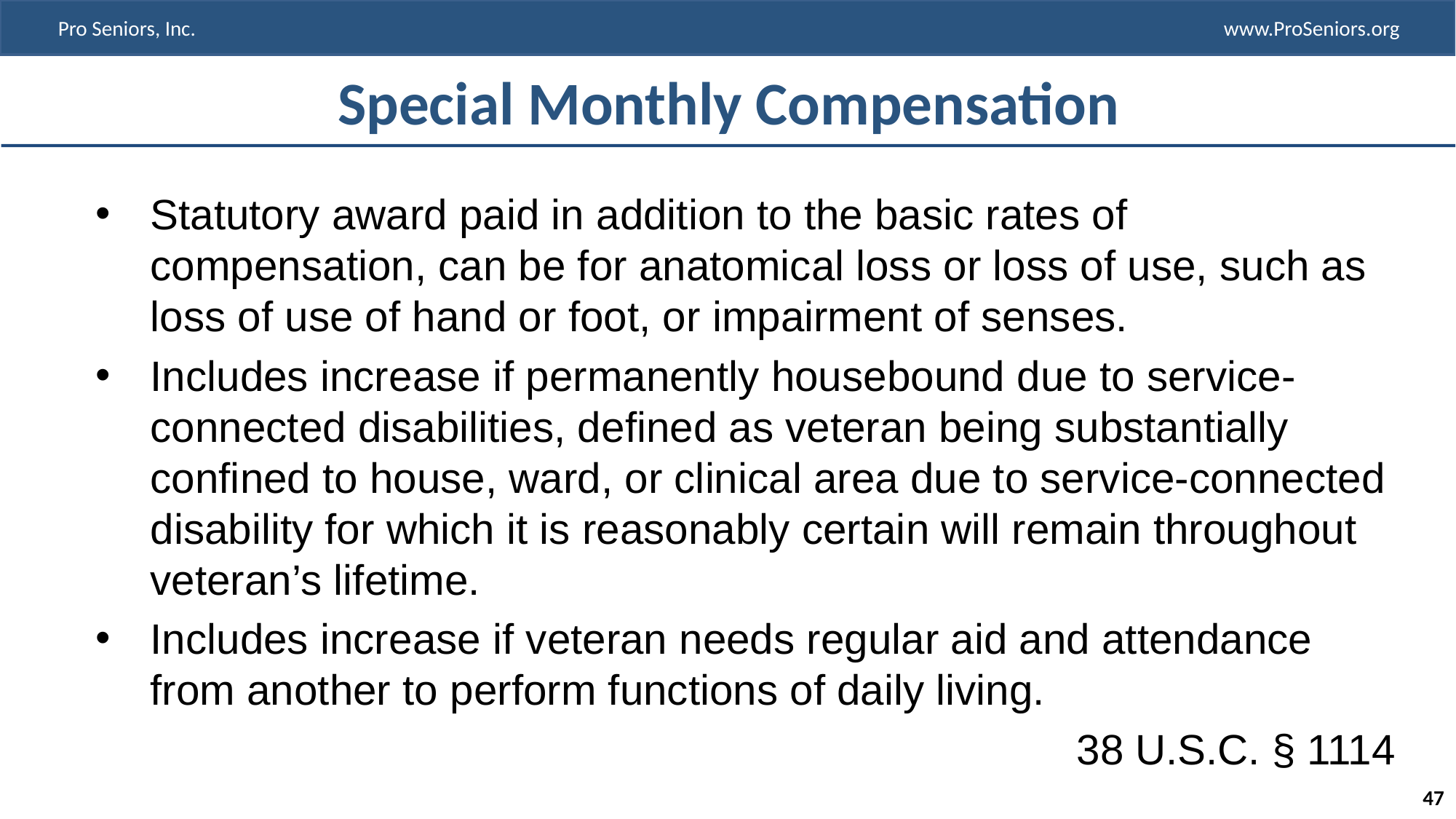

# Special Monthly Compensation
Statutory award paid in addition to the basic rates of compensation, can be for anatomical loss or loss of use, such as loss of use of hand or foot, or impairment of senses.
Includes increase if permanently housebound due to service-connected disabilities, defined as veteran being substantially confined to house, ward, or clinical area due to service-connected disability for which it is reasonably certain will remain throughout veteran’s lifetime.
Includes increase if veteran needs regular aid and attendance from another to perform functions of daily living.
38 U.S.C. § 1114

47